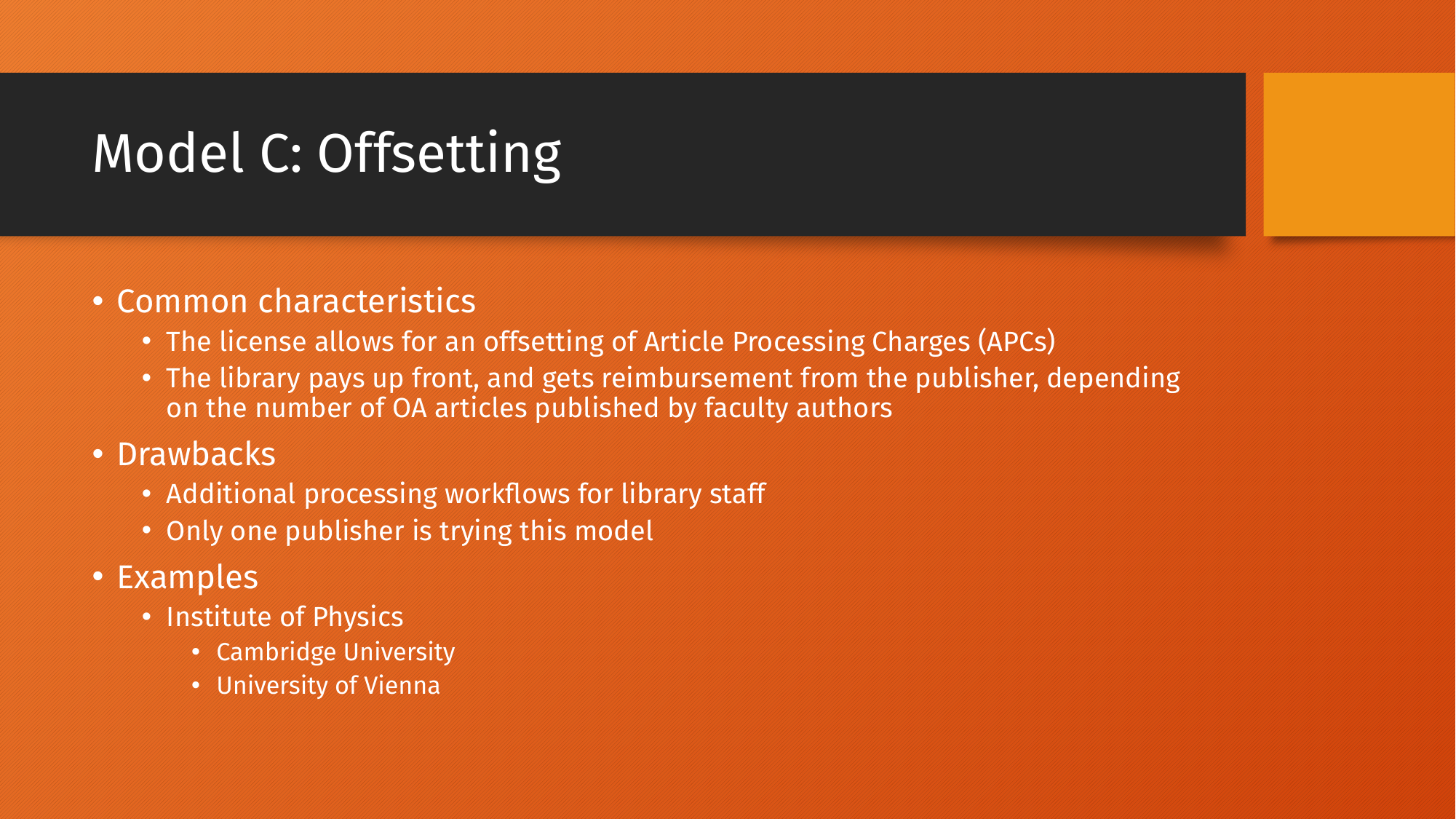

# Model C: Offsetting
Common characteristics
The license allows for an offsetting of Article Processing Charges (APCs)
The library pays up front, and gets reimbursement from the publisher, depending on the number of OA articles published by faculty authors
Drawbacks
Additional processing workflows for library staff
Only one publisher is trying this model
Examples
Institute of Physics
Cambridge University
University of Vienna